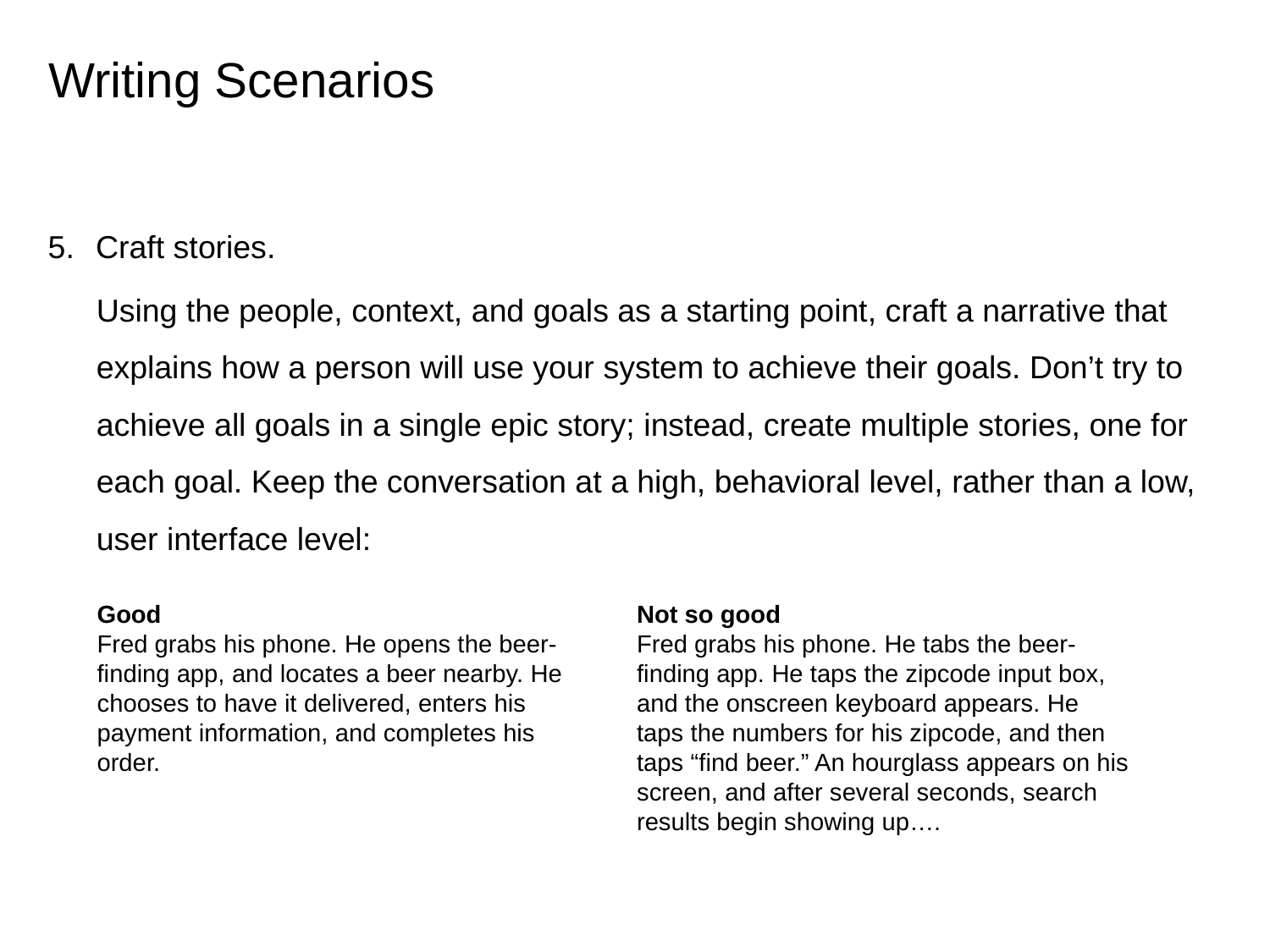

# Writing Scenarios
Craft stories.
Using the people, context, and goals as a starting point, craft a narrative that explains how a person will use your system to achieve their goals. Don’t try to achieve all goals in a single epic story; instead, create multiple stories, one for each goal. Keep the conversation at a high, behavioral level, rather than a low, user interface level:
Good
Fred grabs his phone. He opens the beer-finding app, and locates a beer nearby. He chooses to have it delivered, enters his payment information, and completes his order.
Not so good
Fred grabs his phone. He tabs the beer-finding app. He taps the zipcode input box, and the onscreen keyboard appears. He taps the numbers for his zipcode, and then taps “find beer.” An hourglass appears on his screen, and after several seconds, search results begin showing up….
8